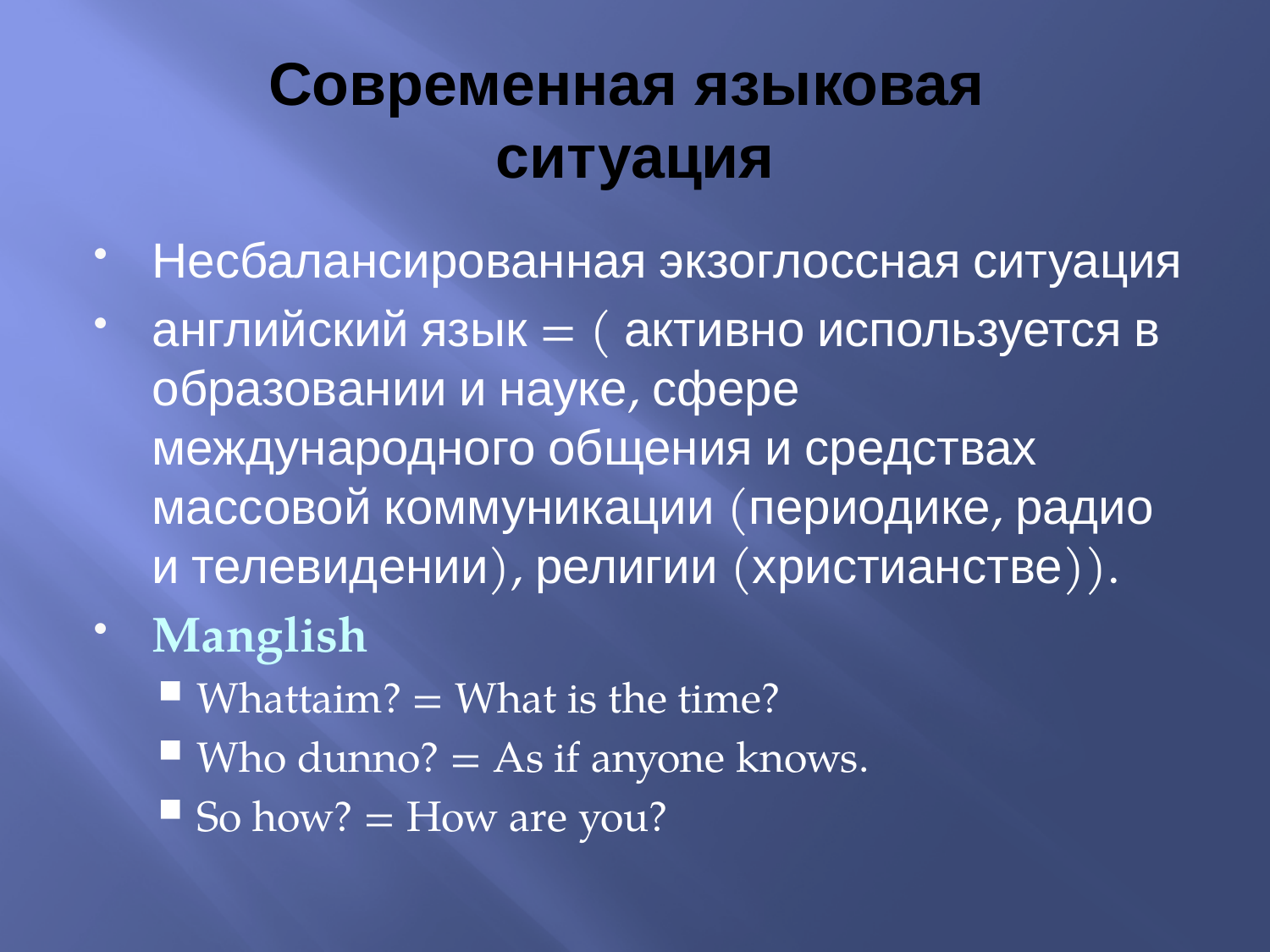

# Современная языковая ситуация
Несбалансированная экзоглоссная ситуация
английский язык = ( активно используется в образовании и науке, сфере международного общения и средствах массовой коммуникации (периодике, радио и телевидении), религии (христианстве)).
Manglish
Whattaim? = What is the time?
Who dunno? = As if anyone knows.
So how? = How are you?